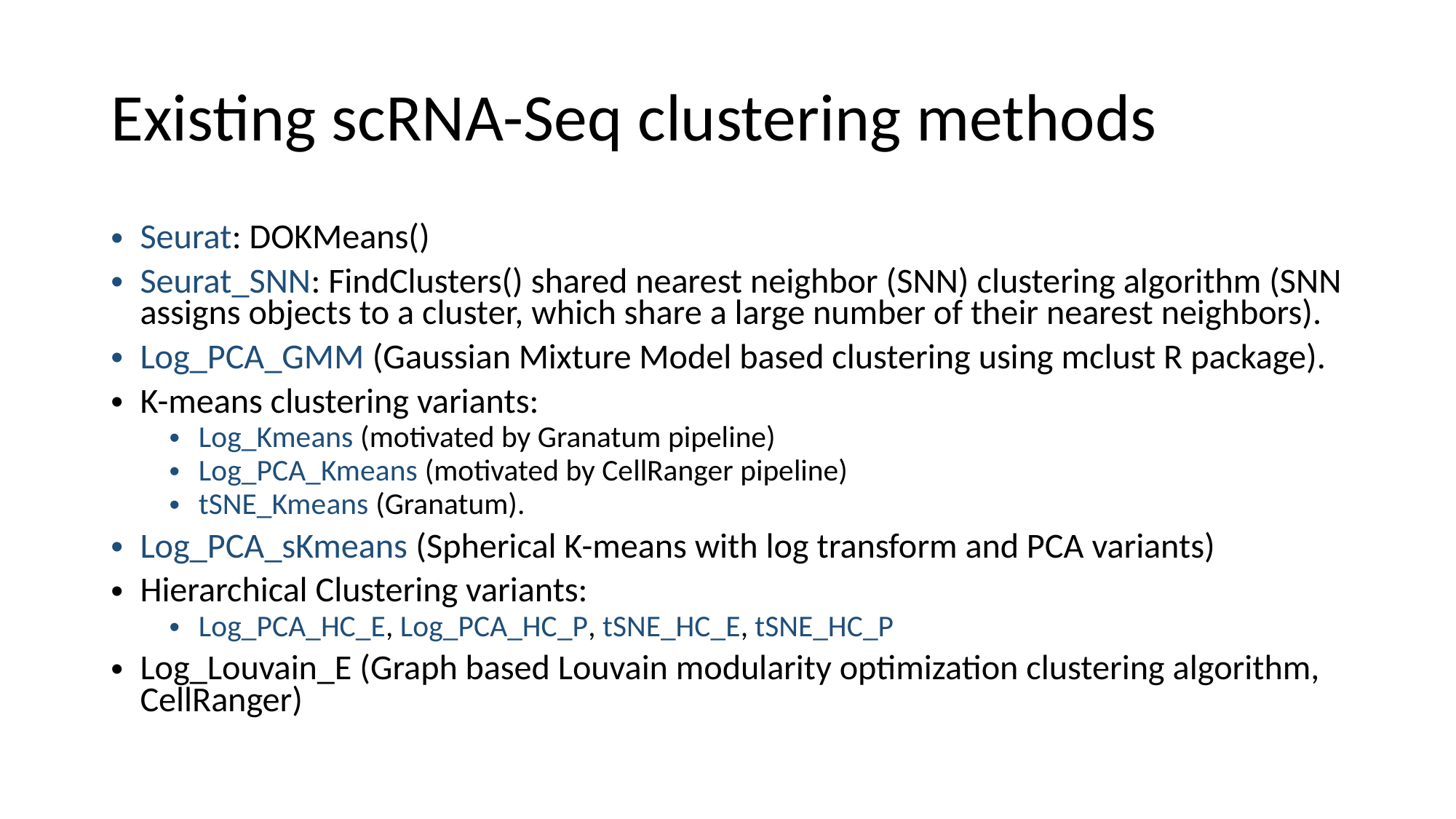

# Existing scRNA-Seq clustering methods
Seurat: DOKMeans()
Seurat_SNN: FindClusters() shared nearest neighbor (SNN) clustering algorithm (SNN assigns objects to a cluster, which share a large number of their nearest neighbors).
Log_PCA_GMM (Gaussian Mixture Model based clustering using mclust R package).
K-means clustering variants:
Log_Kmeans (motivated by Granatum pipeline)
Log_PCA_Kmeans (motivated by CellRanger pipeline)
tSNE_Kmeans (Granatum).
Log_PCA_sKmeans (Spherical K-means with log transform and PCA variants)
Hierarchical Clustering variants:
Log_PCA_HC_E, Log_PCA_HC_P, tSNE_HC_E, tSNE_HC_P
Log_Louvain_E (Graph based Louvain modularity optimization clustering algorithm, CellRanger)